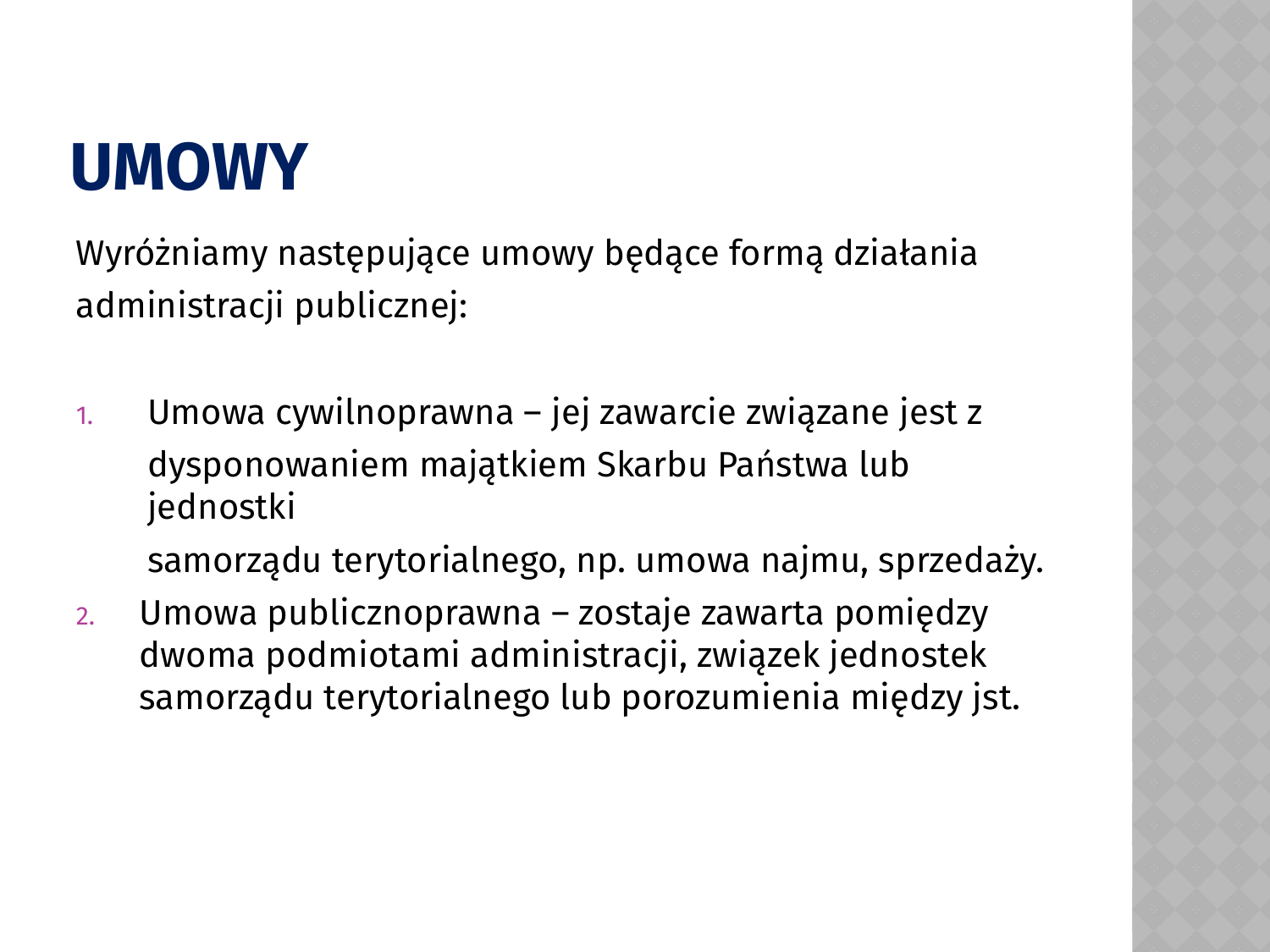

# Umowy
Wyróżniamy następujące umowy będące formą działania
administracji publicznej:

Umowa cywilnoprawna – jej zawarcie związane jest z
	dysponowaniem majątkiem Skarbu Państwa lub jednostki
	samorządu terytorialnego, np. umowa najmu, sprzedaży.
Umowa publicznoprawna – zostaje zawarta pomiędzy dwoma podmiotami administracji, związek jednostek samorządu terytorialnego lub porozumienia między jst.